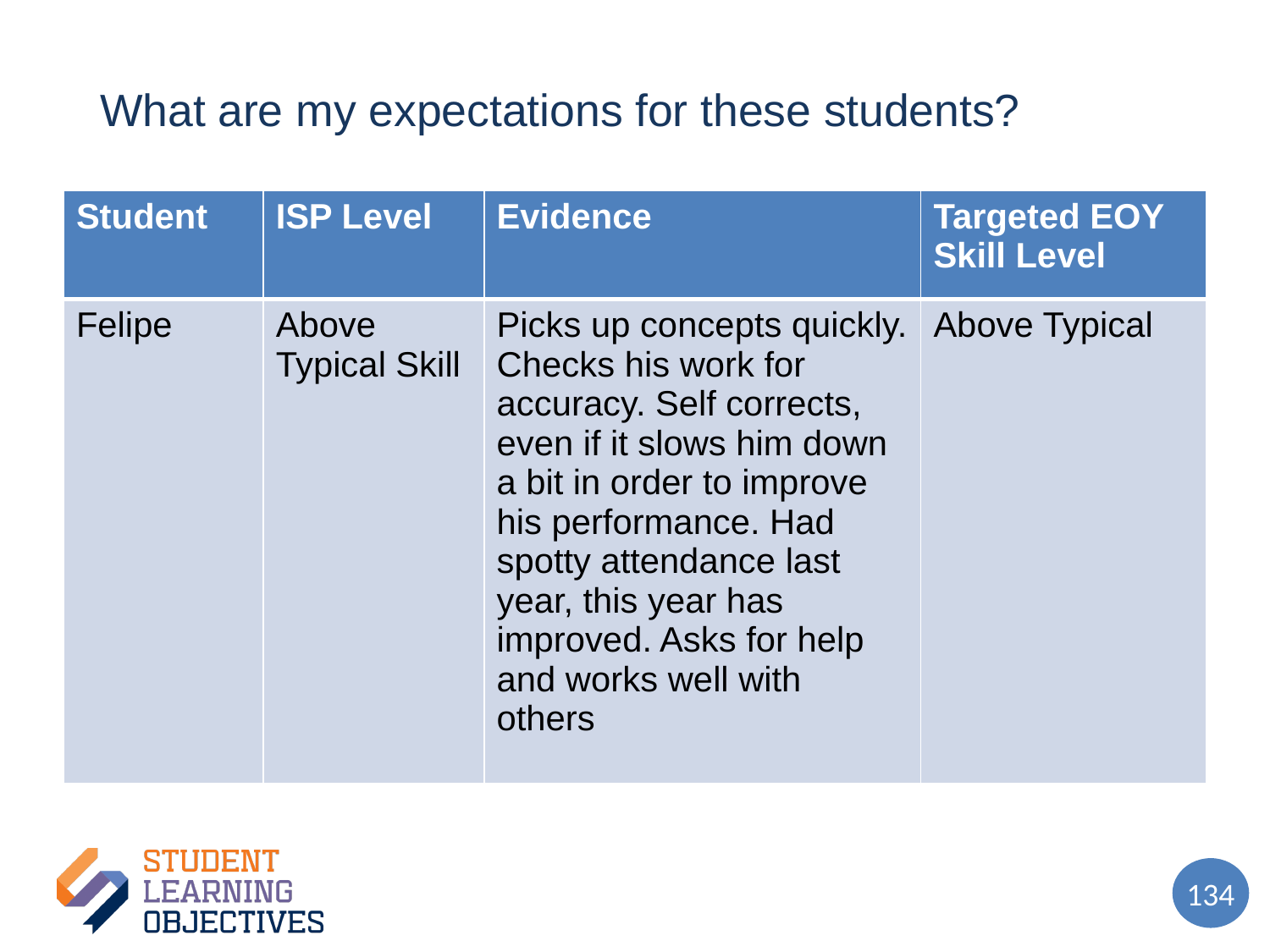

# What are my expectations for these students? – 4
| Student | ISP Level | Evidence | Targeted EOY Skill Level |
| --- | --- | --- | --- |
| Felipe | Above Typical Skill | Picks up concepts quickly. Checks his work for accuracy. Self corrects, even if it slows him down a bit in order to improve his performance. Had spotty attendance last year, this year has improved. Asks for help and works well with others | Above Typical |
134